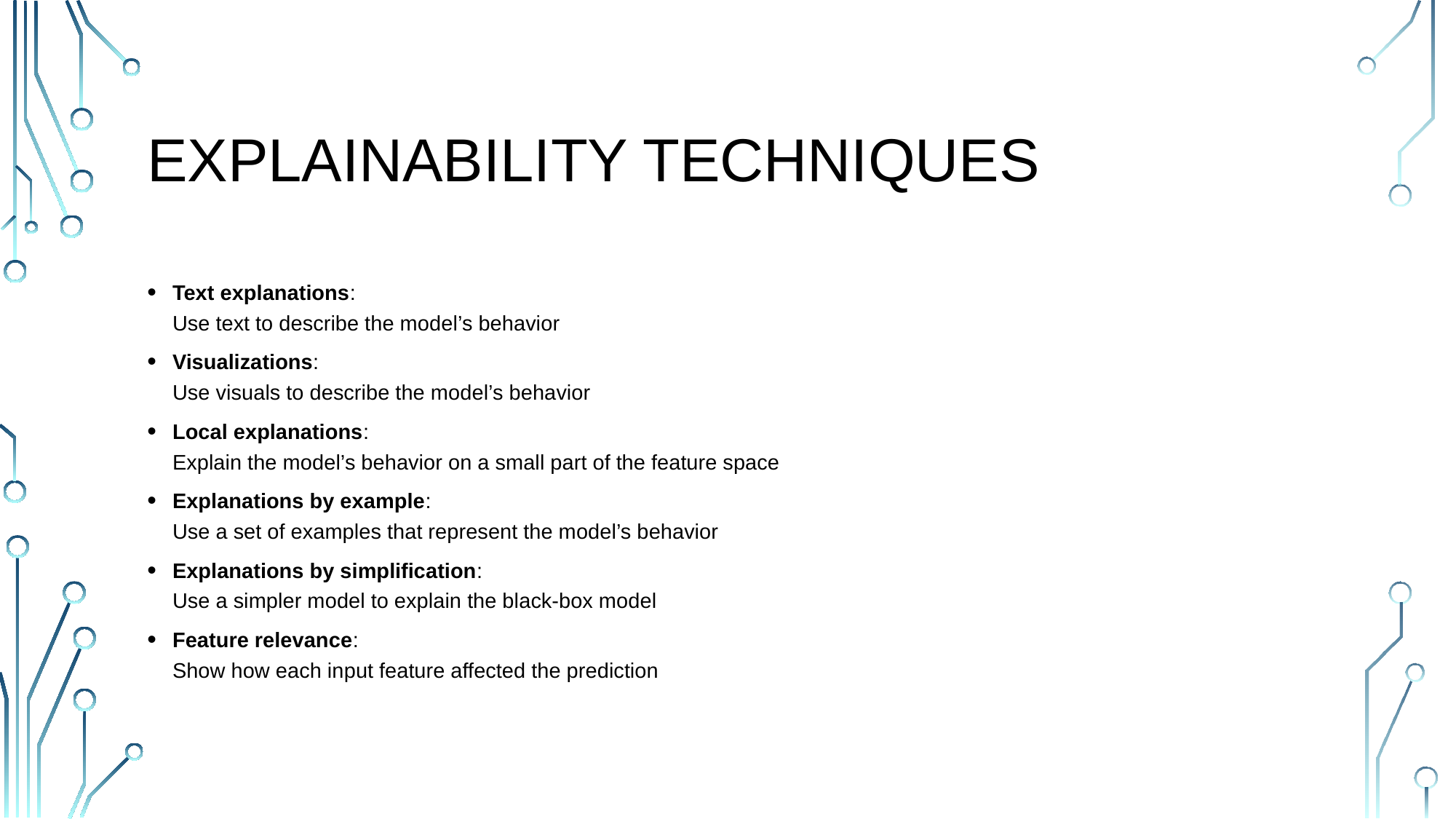

# Explainability Techniques
Text explanations:
Use text to describe the model’s behavior
Visualizations:
Use visuals to describe the model’s behavior
Local explanations:
Explain the model’s behavior on a small part of the feature space
Explanations by example:
Use a set of examples that represent the model’s behavior
Explanations by simplification:
Use a simpler model to explain the black-box model
Feature relevance:
Show how each input feature affected the prediction